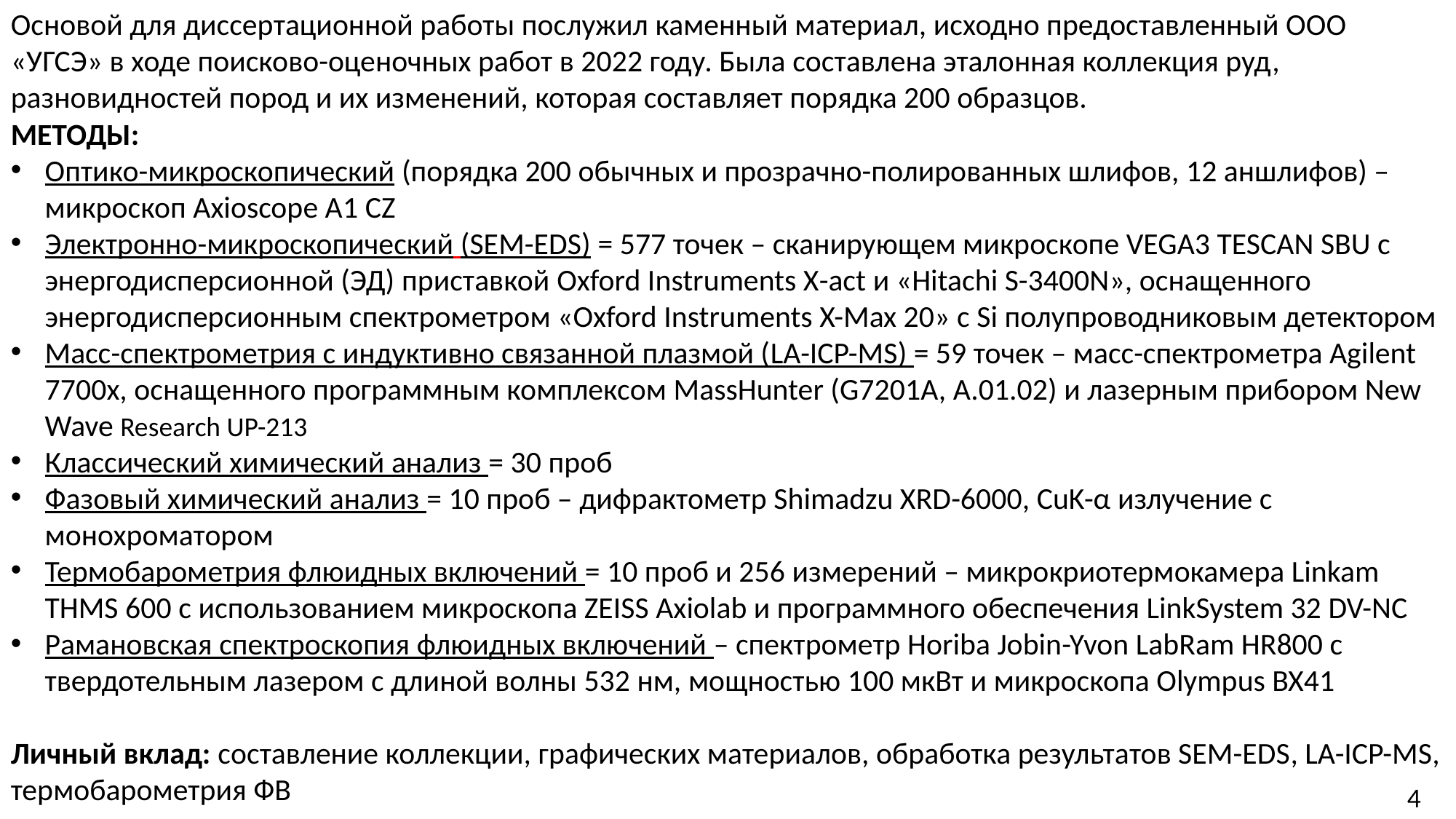

Основой для диссертационной работы послужил каменный материал, исходно предоставленный ООО «УГСЭ» в ходе поисково-оценочных работ в 2022 году. Была составлена эталонная коллекция руд, разновидностей пород и их изменений, которая составляет порядка 200 образцов.
МЕТОДЫ:
Оптико-микроскопический (порядка 200 обычных и прозрачно-полированных шлифов, 12 аншлифов) – микроскоп Axioscope A1 CZ
Электронно-микроскопический (SEM-EDS) = 577 точек – сканирующем микроскопе VEGA3 TESCAN SBU с энергодисперсионной (ЭД) приставкой Oxford Instruments X-act и «Hitachi S-3400N», оснащенного энергодисперсионным спектрометром «Oxford Instruments X-Max 20» с Si полупроводниковым детектором
Масс-спектрометрия с индуктивно связанной плазмой (LA-ICP-MS) = 59 точек – масс-спектрометра Agilent 7700x, оснащенного программным комплексом MassHunter (G7201A, A.01.02) и лазерным прибором New Wave Research UP-213
Классический химический анализ = 30 проб
Фазовый химический анализ = 10 проб – дифрактометр Shimadzu XRD-6000, CuK-α излучение с монохроматором
Термобарометрия флюидных включений = 10 проб и 256 измерений – микрокриотермокамера Linkam THMS 600 с использованием микроскопа ZEISS Axiolab и программного обеспечения LinkSystem 32 DV-NC
Рамановская спектроскопия флюидных включений – спектрометр Horiba Jobin-Yvon LabRam HR800 с твердотельным лазером с длиной волны 532 нм, мощностью 100 мкВт и микроскопа Olympus BX41

Личный вклад: составление коллекции, графических материалов, обработка результатов SEM-EDS, LA-ICP-MS, термобарометрия ФВ
4